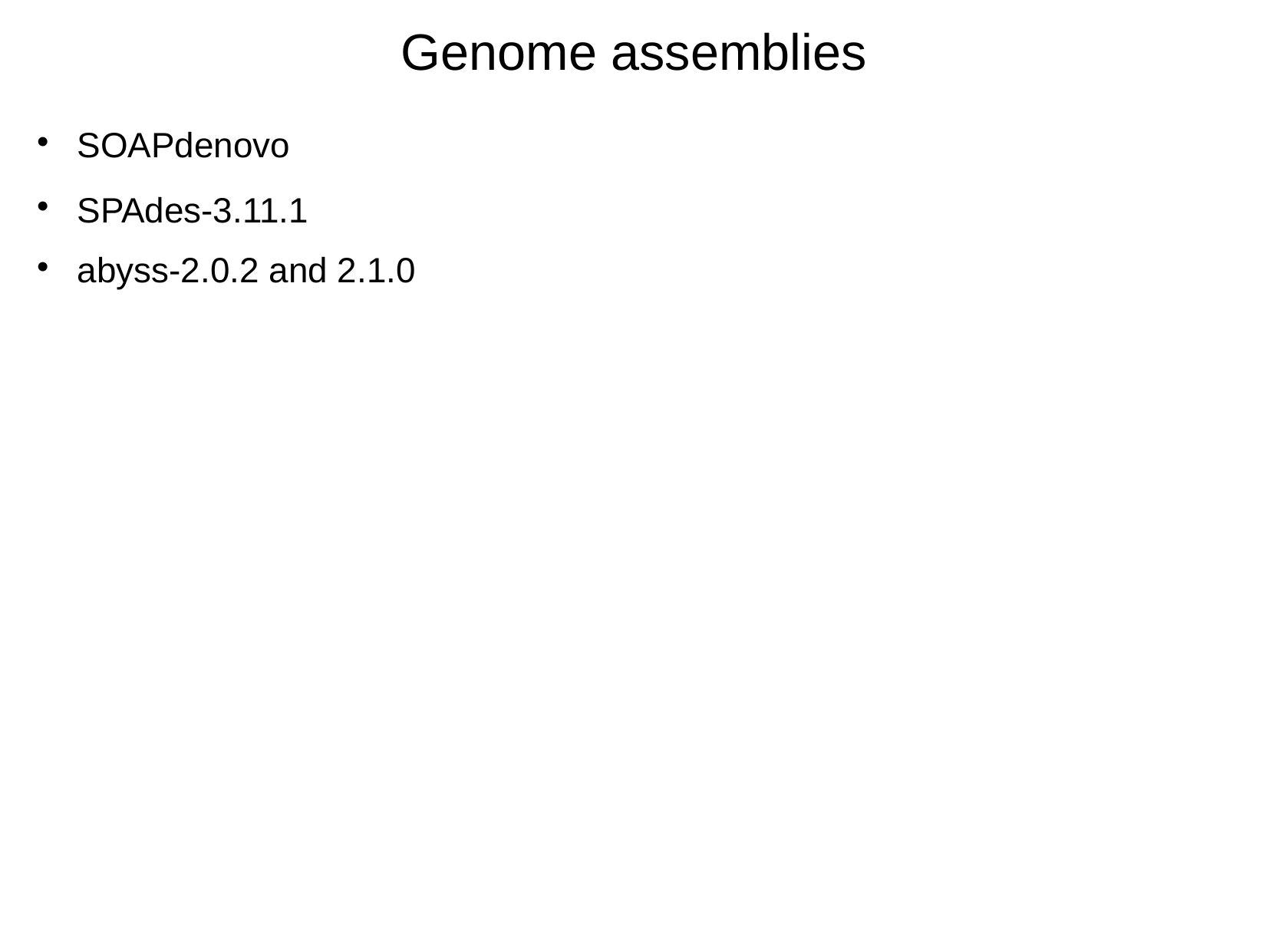

Genome assemblies
SOAPdenovo
SPAdes-3.11.1
abyss-2.0.2 and 2.1.0